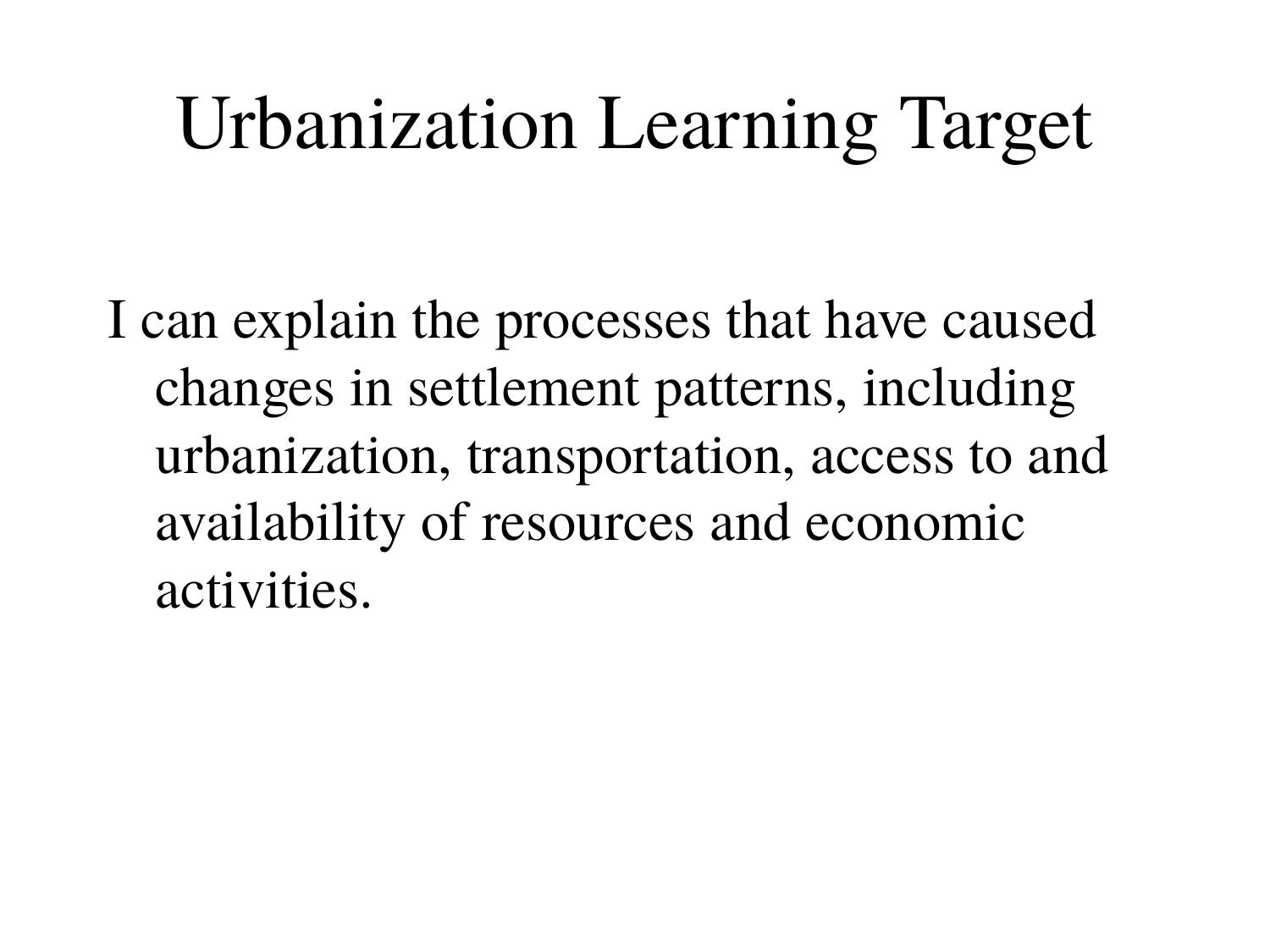

# Urbanization Learning Target
I can explain the processes that have caused changes in settlement patterns, including urbanization, transportation, access to and availability of resources and economic activities.